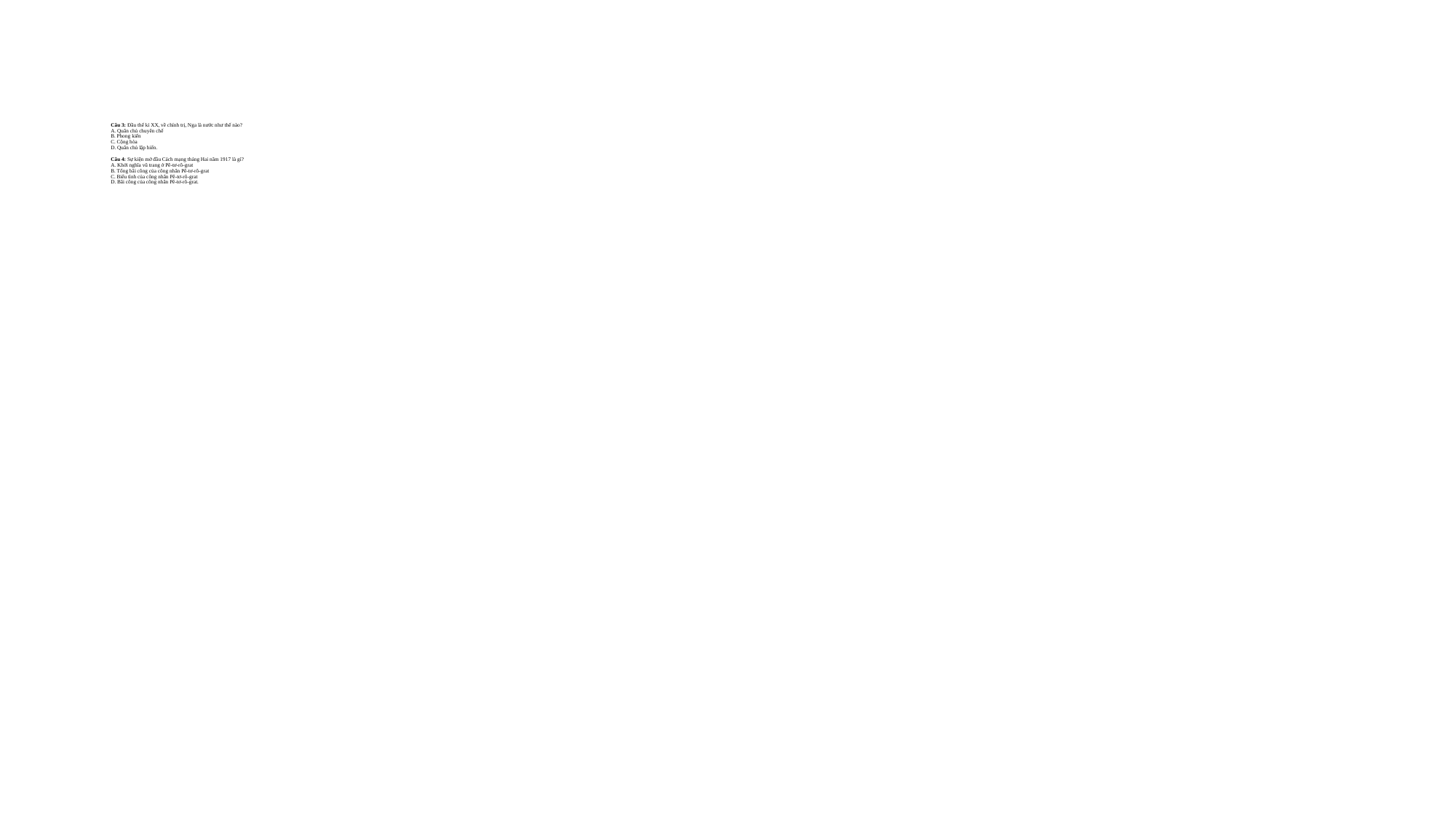

# Câu 3: Đầu thế kỉ XX, về chính trị, Nga là nước như thế nào? A. Quân chủ chuyên chế B. Phong kiến C. Cộng hòa D. Quân chủ lập hiến. Câu 4: Sự kiện mở đầu Cách mạng tháng Hai năm 1917 là gì? A. Khởi nghĩa vũ trang ở Pê-tơ-rô-grat B. Tổng bãi công của công nhân Pê-tơ-rô-grat C. Biểu tình của công nhân Pê-tơ-rô-grat D. Bãi công của công nhân Pê-tơ-rô-grat.